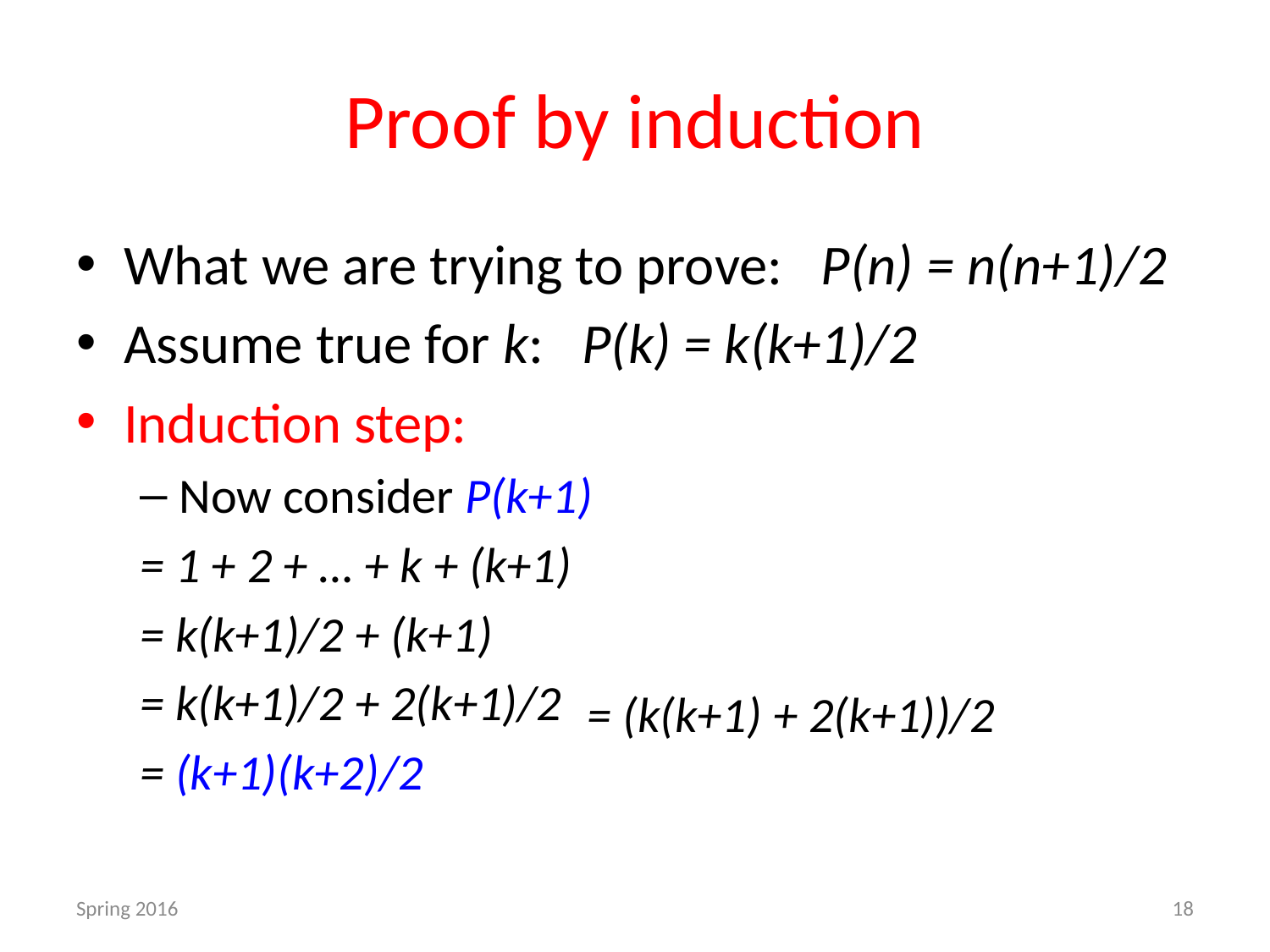

# Proof by induction
What we are trying to prove:   P(n) = n(n+1)/2
Assume true for k:   P(k) = k(k+1)/2
Induction step:
Now consider P(k+1)
= 1 + 2 + … + k + (k+1)
= k(k+1)/2 + (k+1)
= k(k+1)/2 + 2(k+1)/2
= (k+1)(k+2)/2

= (k(k+1) + 2(k+1))/2
Spring 2016
18